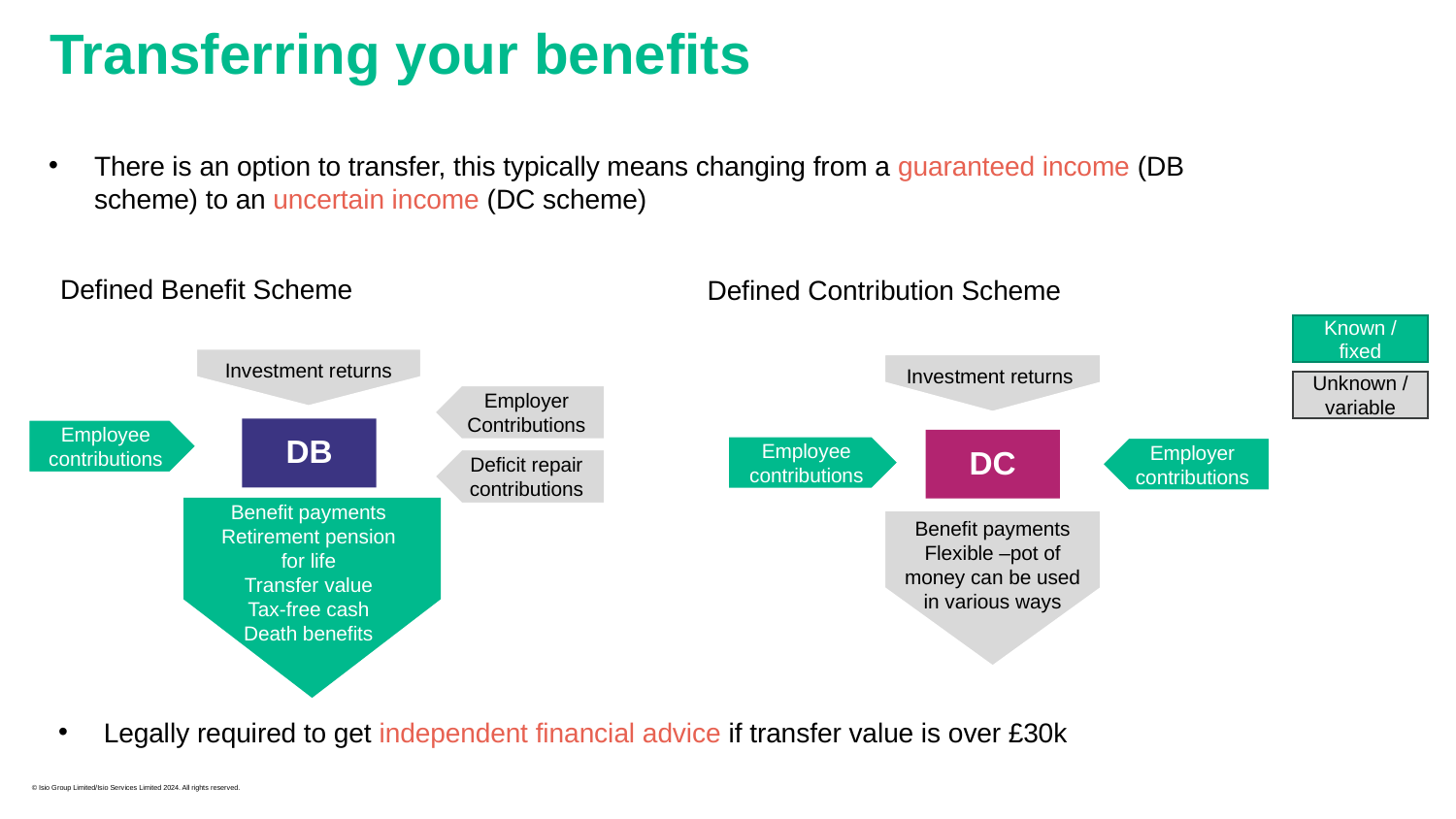

# Transferring your benefits
There is an option to transfer, this typically means changing from a guaranteed income (DB scheme) to an uncertain income (DC scheme)
Defined Benefit Scheme
Defined Contribution Scheme
Investment returns
Known / fixed
Unknown / variable
Employee contributions
Employer contributions

Benefit payments
Flexible –pot of money can be used in various ways
Investment returns
Employer Contributions
Employee contributions

Deficit repair contributions
Benefit payments
Retirement pension for life
Transfer value
Tax-free cash
Death benefits

DB
DC
Legally required to get independent financial advice if transfer value is over £30k